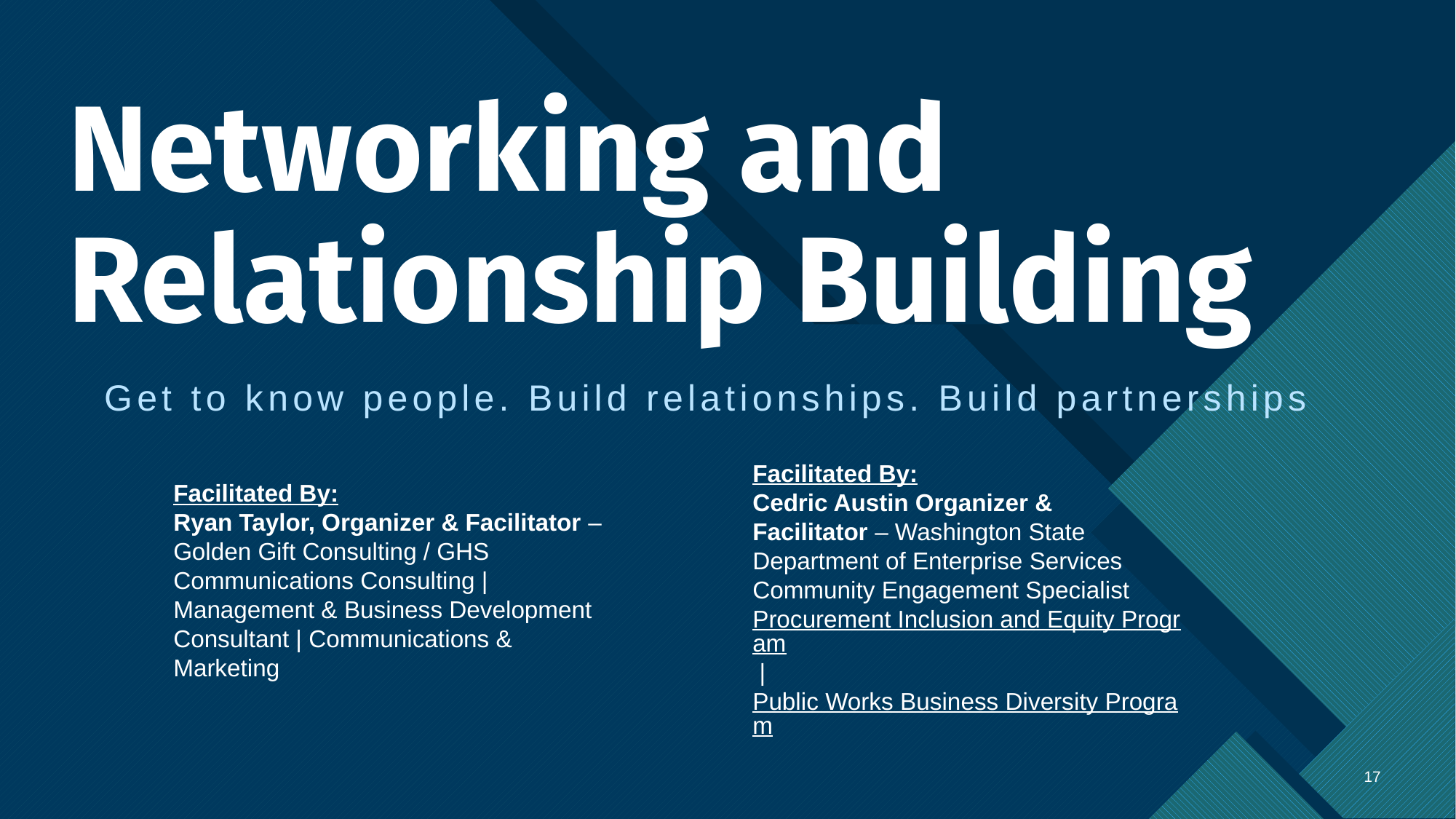

# Networking and Relationship Building
Get to know people. Build relationships. Build partnerships
Facilitated By:
Cedric Austin Organizer & Facilitator – Washington State Department of Enterprise Services Community Engagement Specialist Procurement Inclusion and Equity Program | Public Works Business Diversity Program
Facilitated By:
Ryan Taylor, Organizer & Facilitator – Golden Gift Consulting / GHS Communications Consulting | Management & Business Development Consultant | Communications & Marketing
17